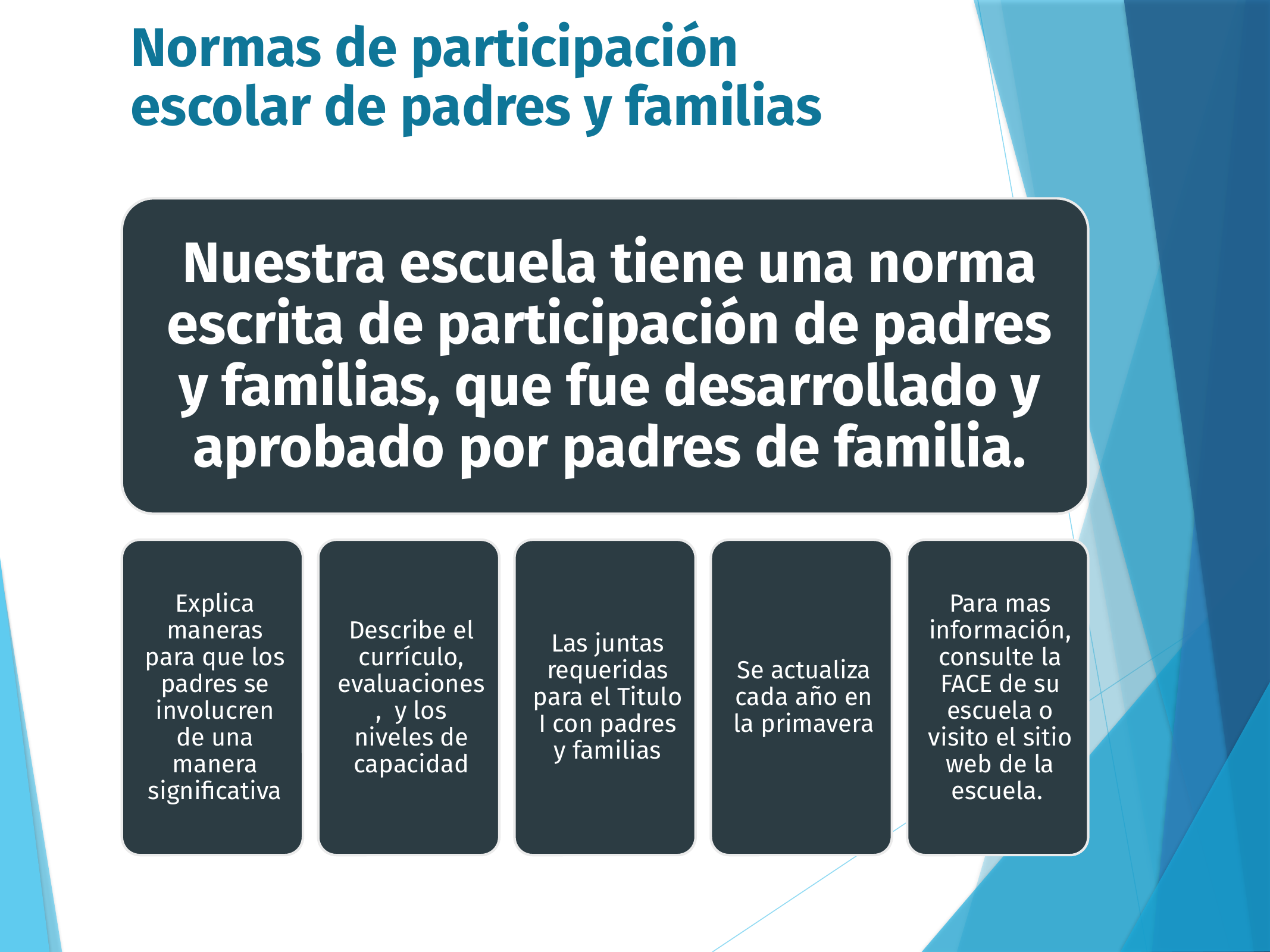

# Normas de participación escolar de padres y familias
governingprof
Nuestra escuela tiene una norma escrita de participación de padres y familias, que fue desarrollado y aprobado por padres de familia.
Explica maneras para que los padres se involucren de una manera significativa
Describe el currículo, evaluaciones,  y los niveles de capacidad
Las juntas requeridas para el Titulo I con padres y familias
Se actualiza cada año en la primavera
Para mas información, consulte la FACE de su escuela o visito el sitio web de la escuela.